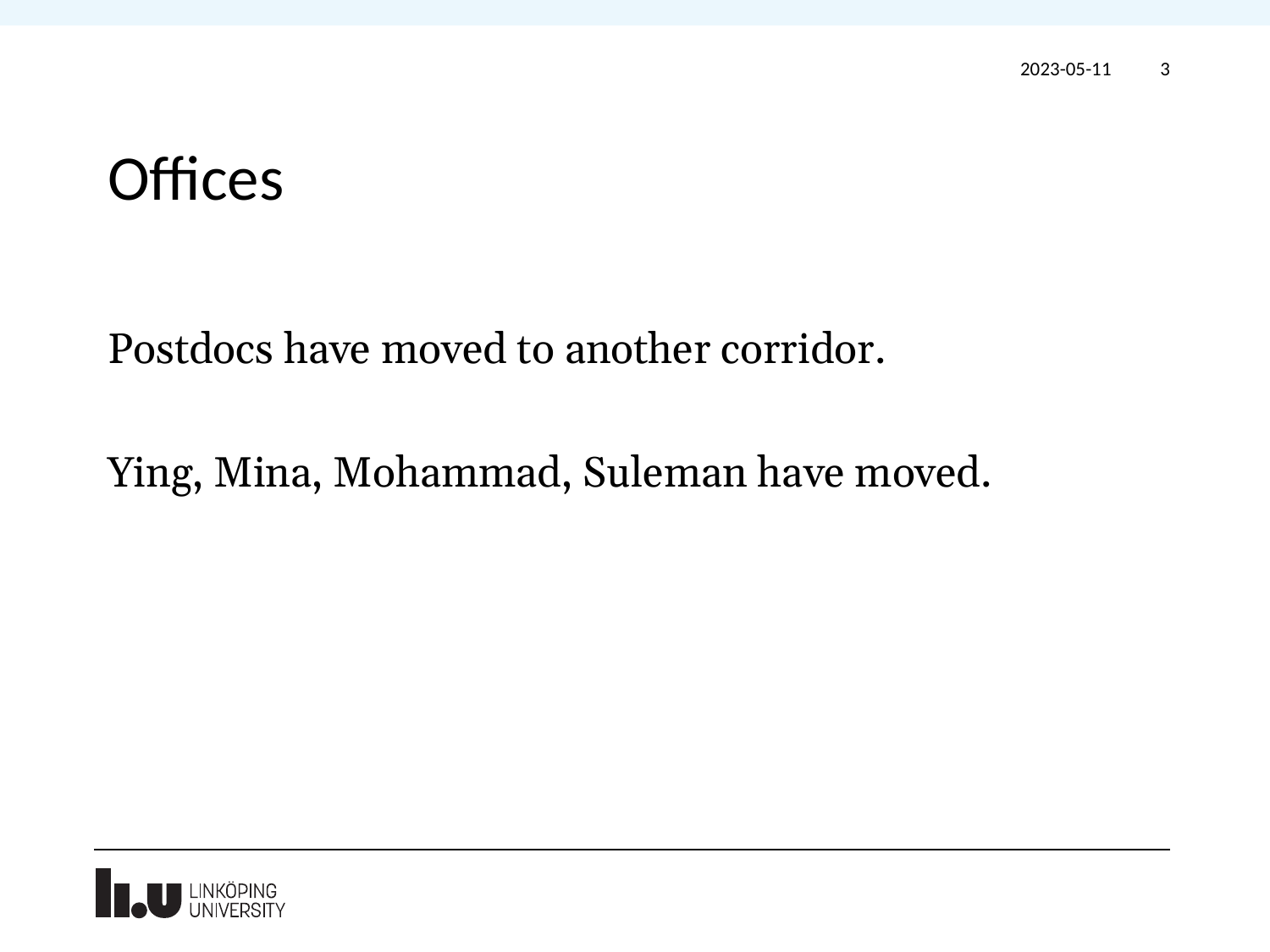

2023-05-11

3
# Offices

Postdocs have moved to another corridor.

Ying, Mina, Mohammad, Suleman have moved.